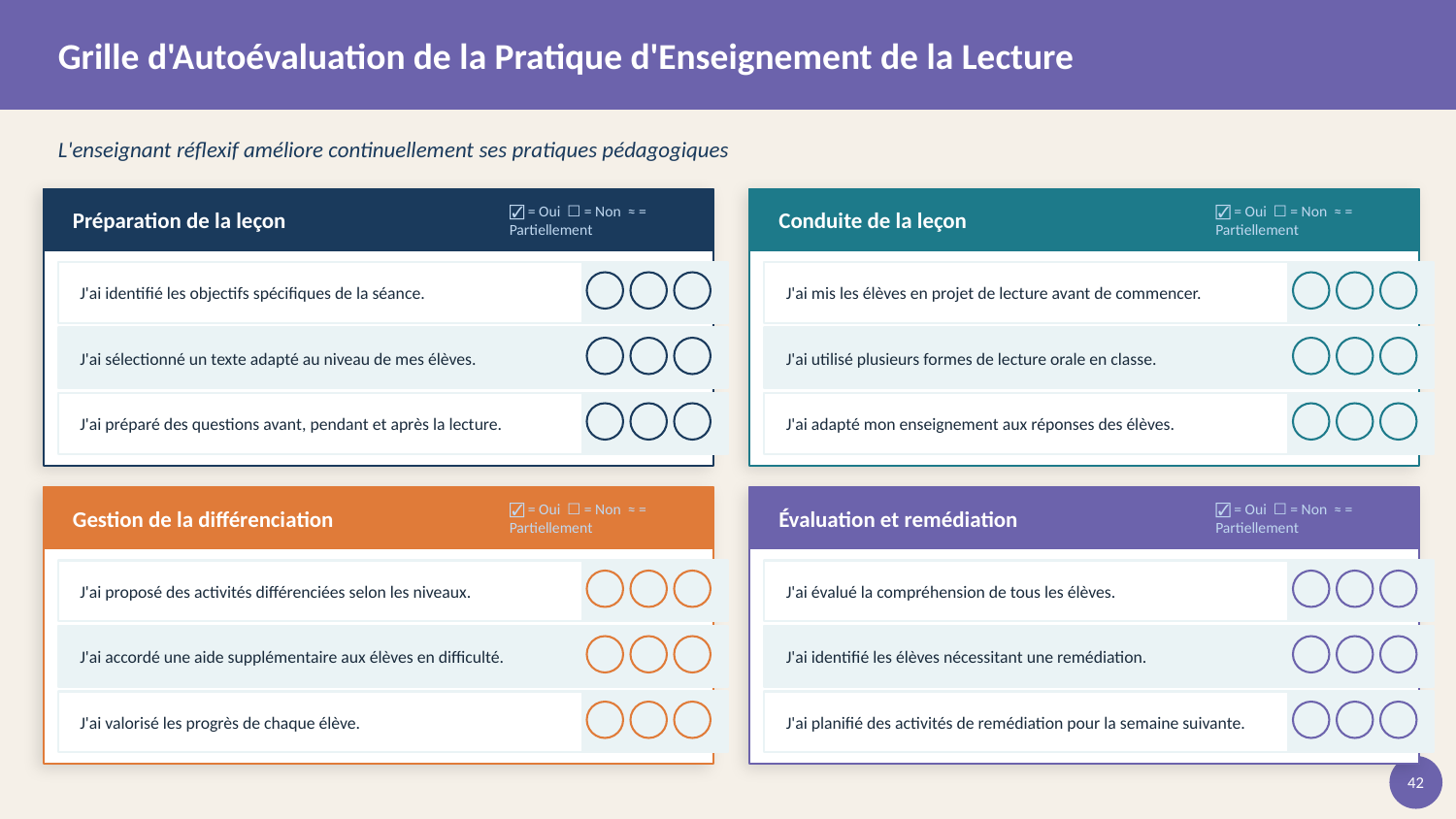

Grille d'Autoévaluation de la Pratique d'Enseignement de la Lecture
L'enseignant réflexif améliore continuellement ses pratiques pédagogiques

Préparation de la leçon

Conduite de la leçon
☑ = Oui  ☐ = Non  ≈ = Partiellement
☑ = Oui  ☐ = Non  ≈ = Partiellement

J'ai identifié les objectifs spécifiques de la séance.

J'ai mis les élèves en projet de lecture avant de commencer.

J'ai sélectionné un texte adapté au niveau de mes élèves.

J'ai utilisé plusieurs formes de lecture orale en classe.

J'ai préparé des questions avant, pendant et après la lecture.

J'ai adapté mon enseignement aux réponses des élèves.

Gestion de la différenciation

Évaluation et remédiation
☑ = Oui  ☐ = Non  ≈ = Partiellement
☑ = Oui  ☐ = Non  ≈ = Partiellement

J'ai proposé des activités différenciées selon les niveaux.

J'ai évalué la compréhension de tous les élèves.

J'ai accordé une aide supplémentaire aux élèves en difficulté.

J'ai identifié les élèves nécessitant une remédiation.

J'ai valorisé les progrès de chaque élève.

J'ai planifié des activités de remédiation pour la semaine suivante.

42